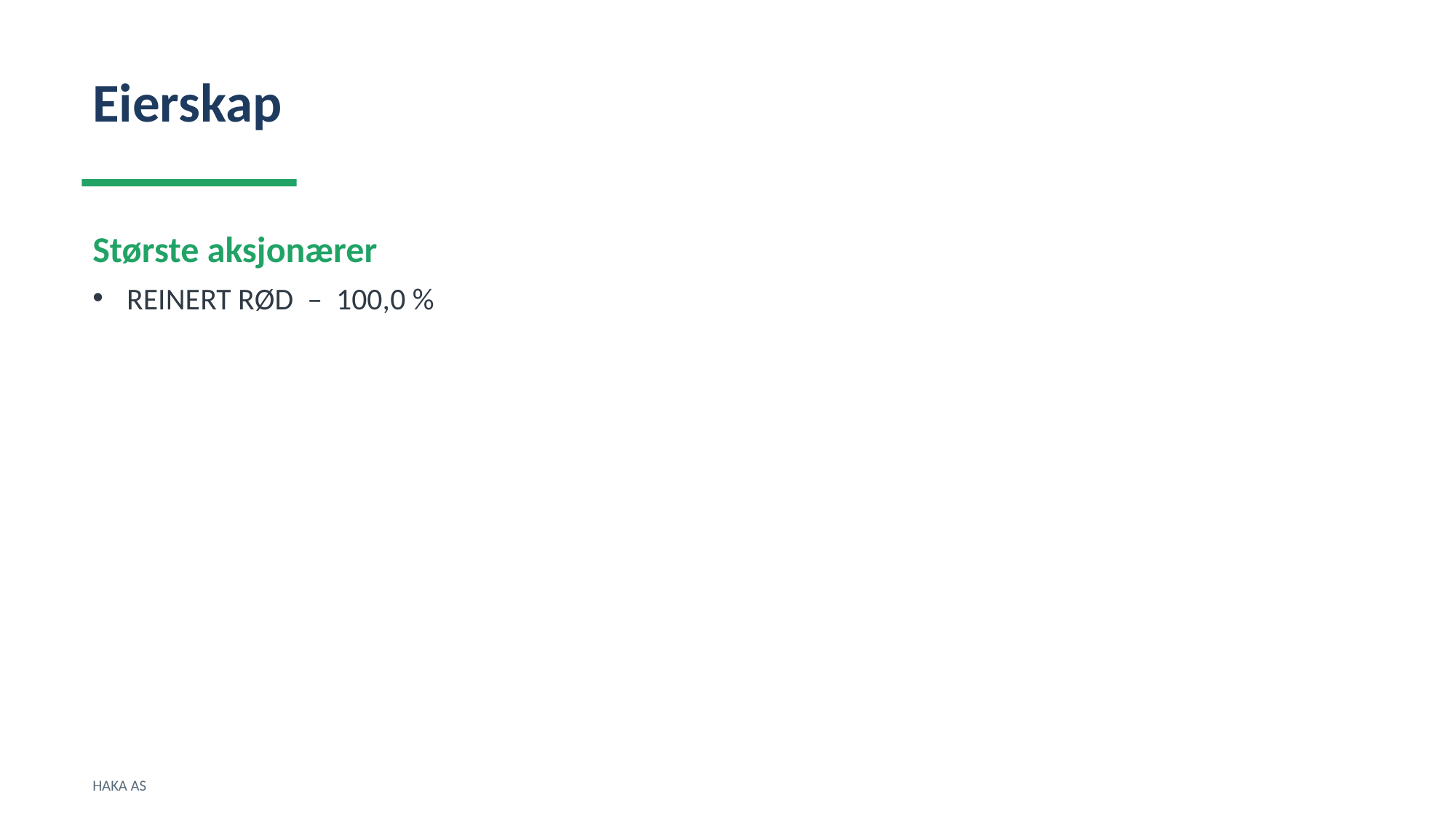

Eierskap

Største aksjonærer
REINERT RØD  –  100,0 %
HAKA AS